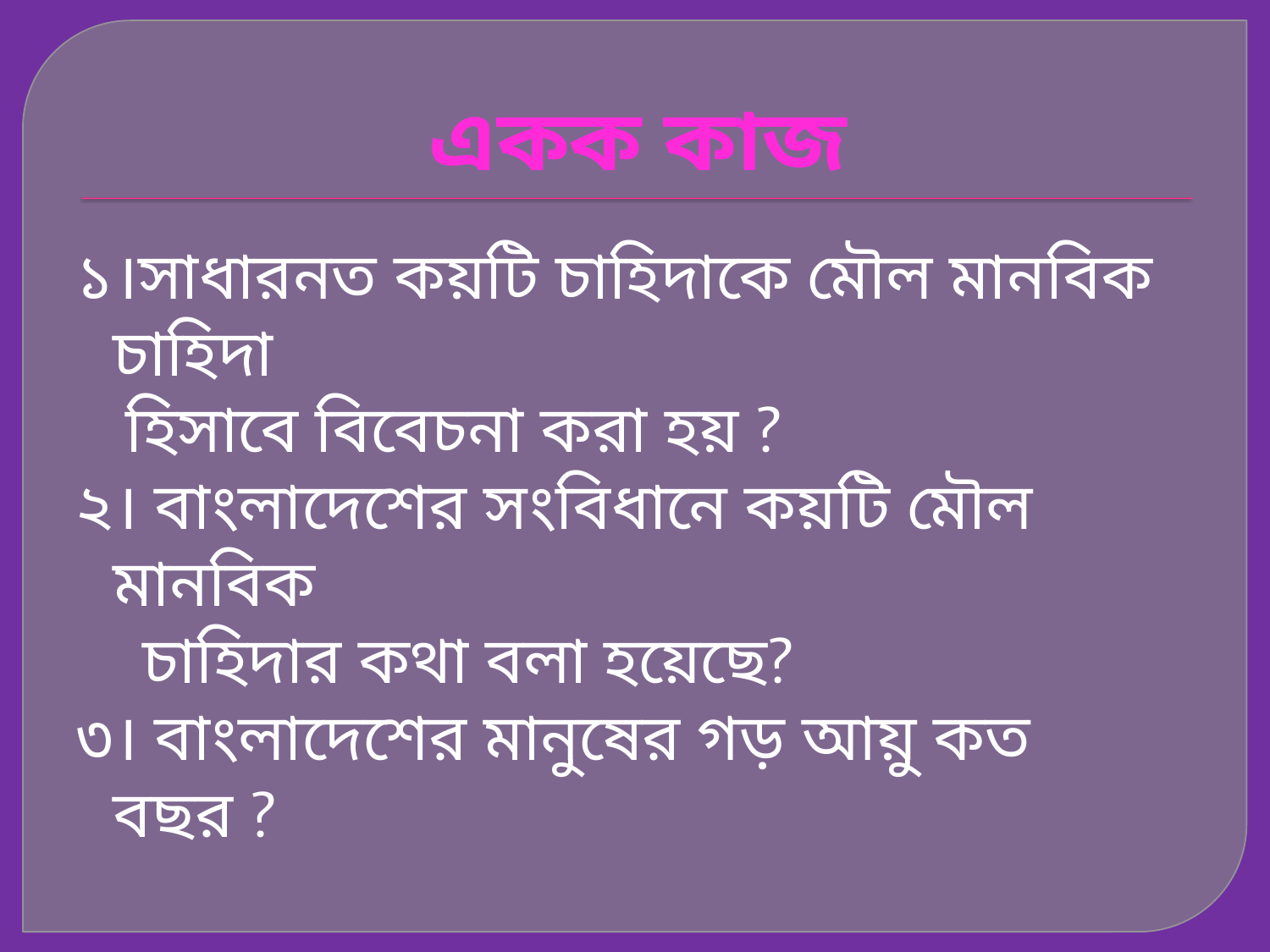

# একক কাজ
১।সাধারনত কয়টি চাহিদাকে মৌল মানবিক চাহিদা
   হিসাবে বিবেচনা করা হয় ?
২। বাংলাদেশের সংবিধানে কয়টি মৌল মানবিক
    চাহিদার কথা বলা হয়েছে?
৩। বাংলাদেশের মানুষের গড় আয়ু কত বছর ?